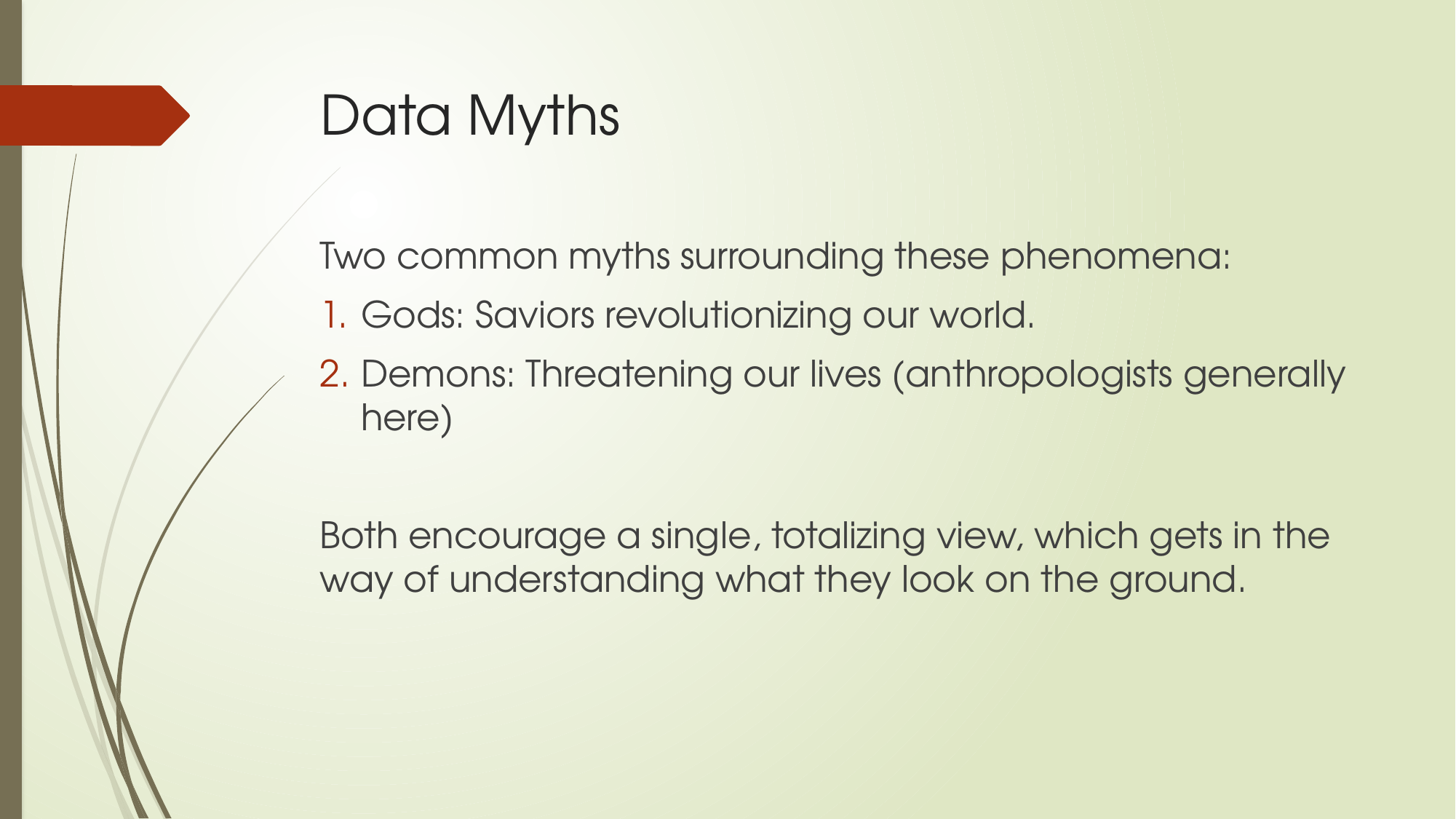

# Data Myths
Two common myths surrounding these phenomena:
Gods: Saviors revolutionizing our world.
Demons: Threatening our lives (anthropologists generally here)

Both encourage a single, totalizing view, which gets in the way of understanding what they look on the ground.